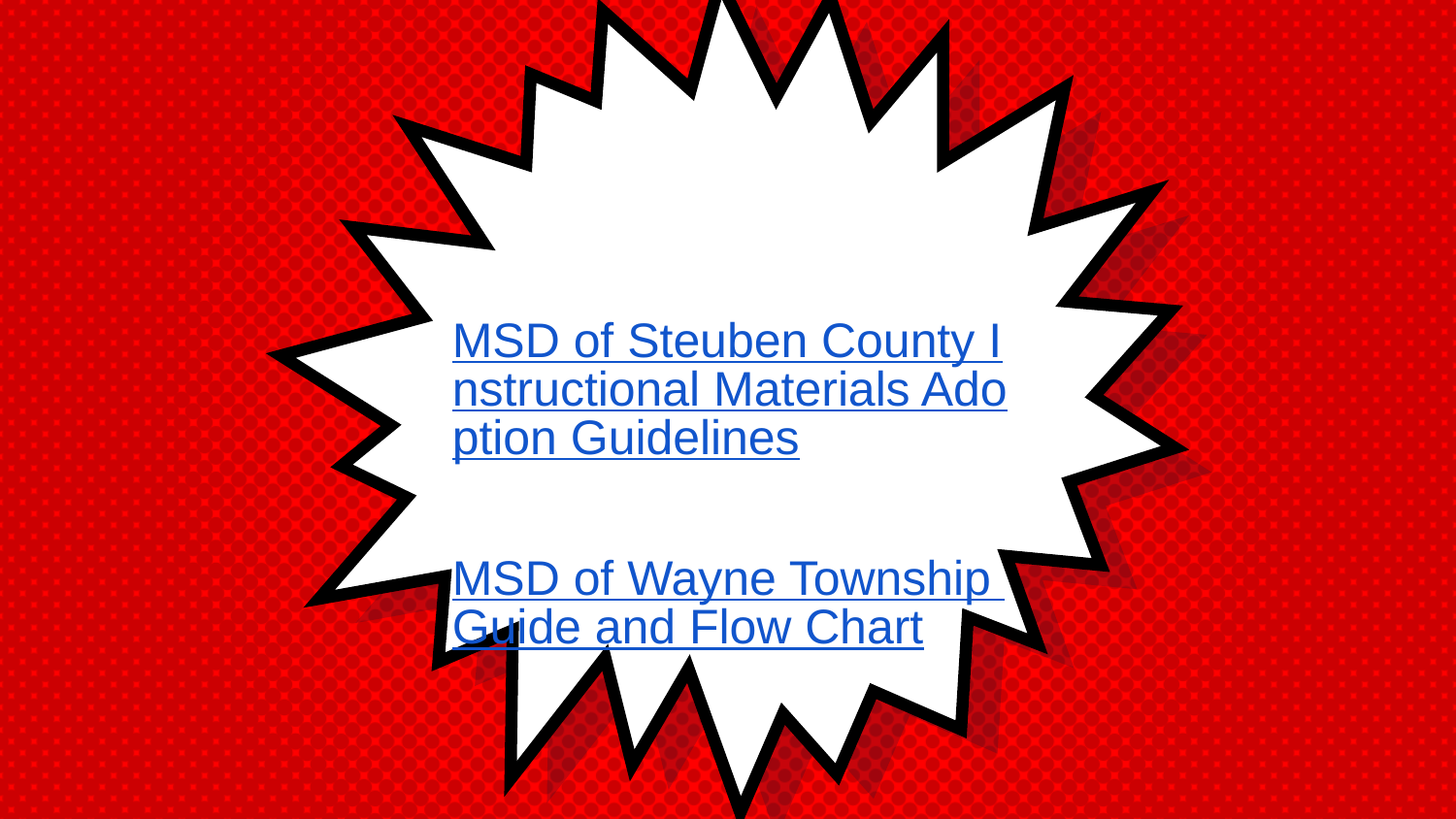

MSD of Steuben County Instructional Materials Adoption Guidelines

MSD of Wayne Township Guide and Flow Chart